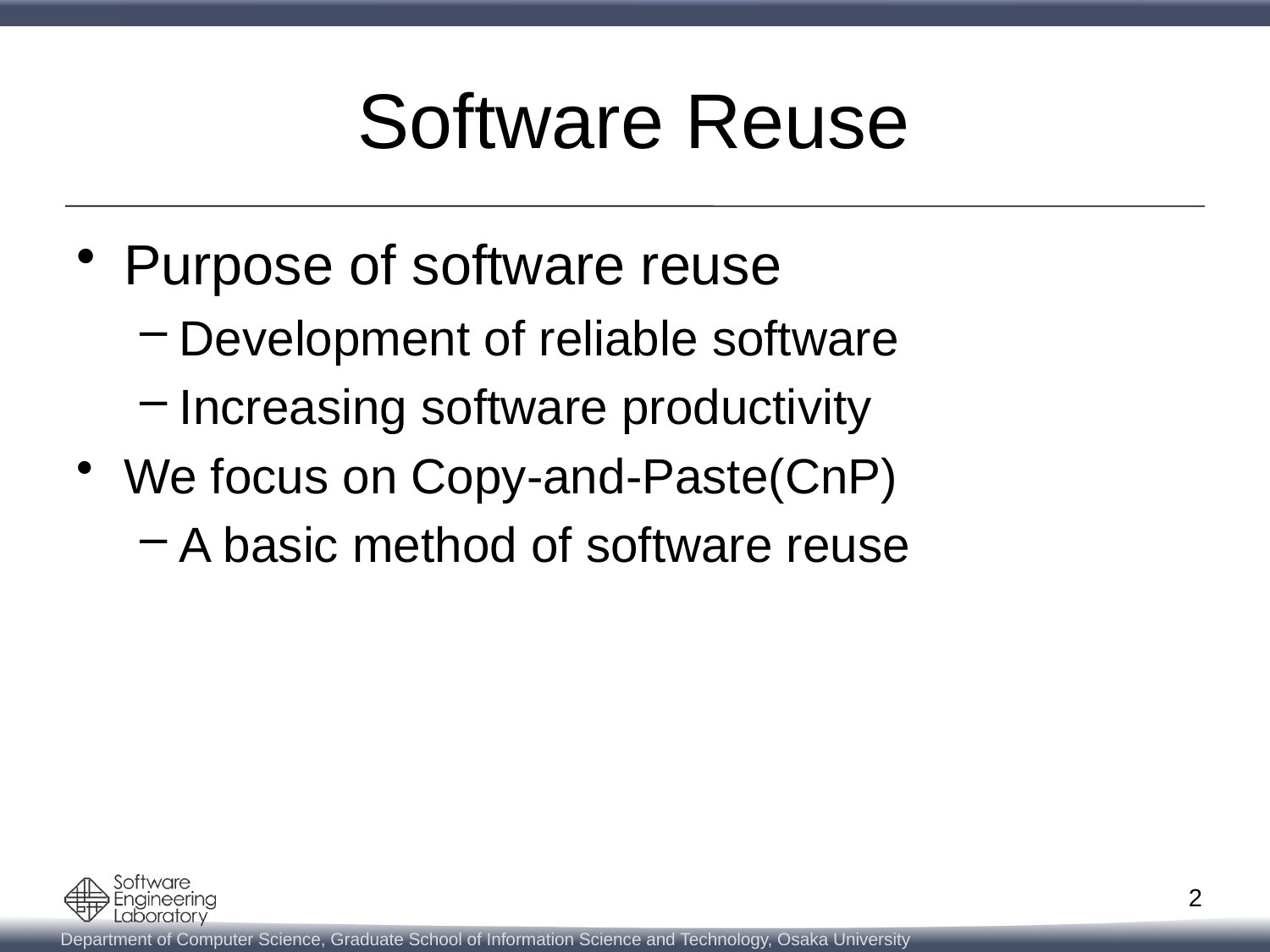

# Software Reuse
Purpose of software reuse
Development of reliable software
Increasing software productivity
We focus on Copy-and-Paste(CnP)
A basic method of software reuse
2